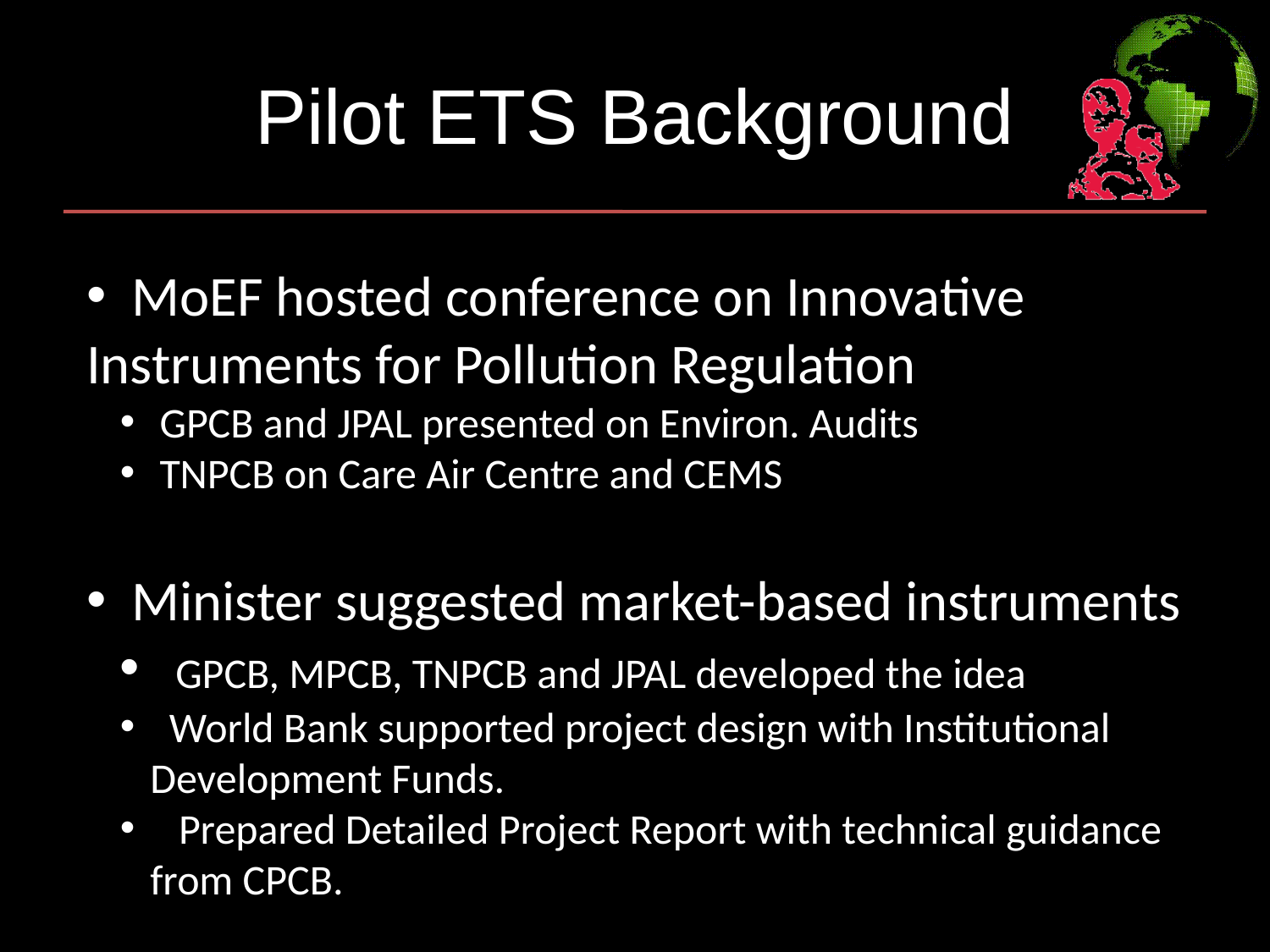

# Pilot ETS Background
  MoEF hosted conference on Innovative Instruments for Pollution Regulation
 GPCB and JPAL presented on Environ. Audits
 TNPCB on Care Air Centre and CEMS

  Minister suggested market-based instruments
  GPCB, MPCB, TNPCB and JPAL developed the idea
  World Bank supported project design with Institutional Development Funds.
   Prepared Detailed Project Report with technical guidance from CPCB.